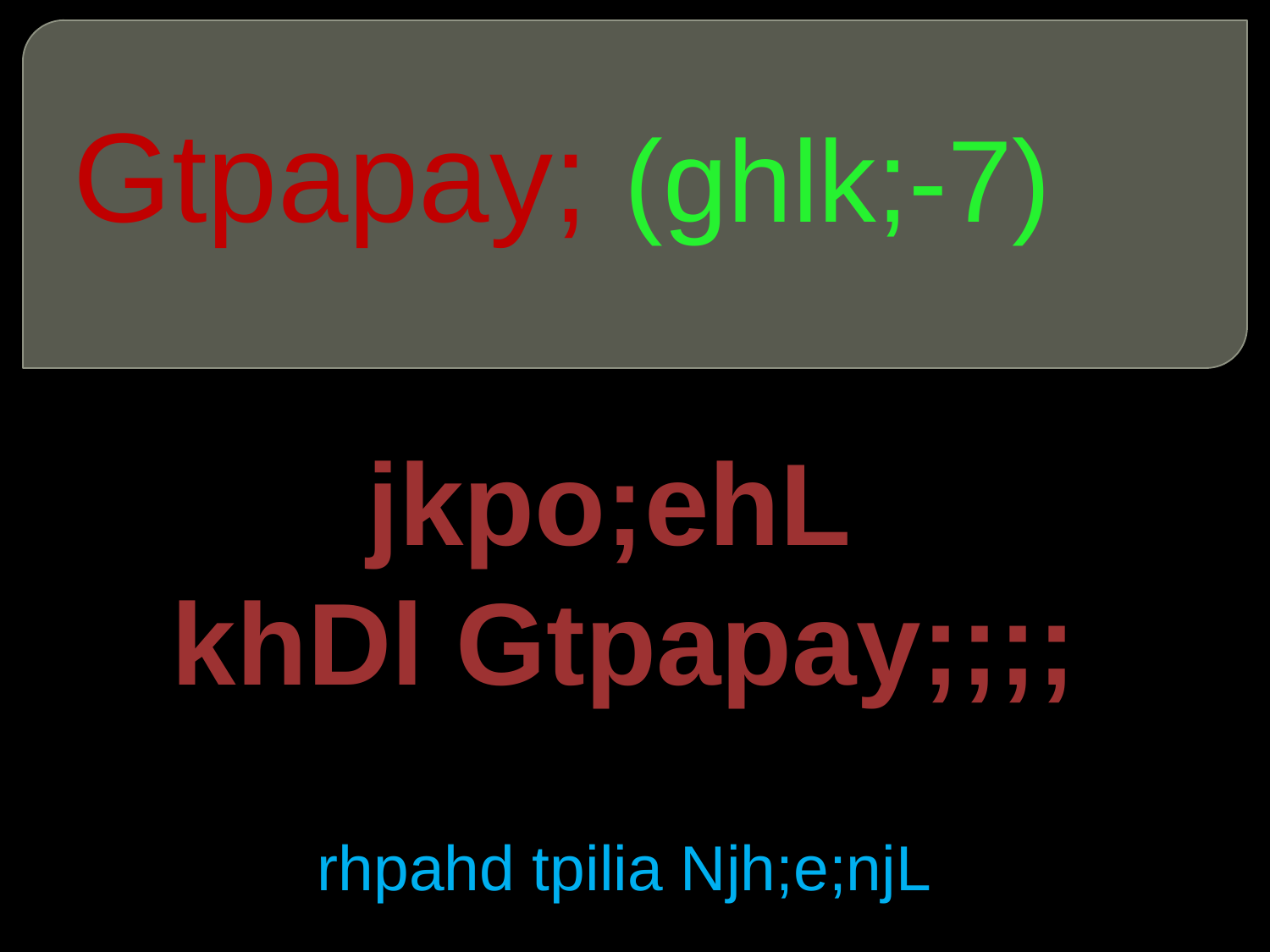

# Gtpapay; (ghlk;-7)
jkpo;ehL
khDl Gtpapay;;;;

rhpahd tpilia Njh;e;njL